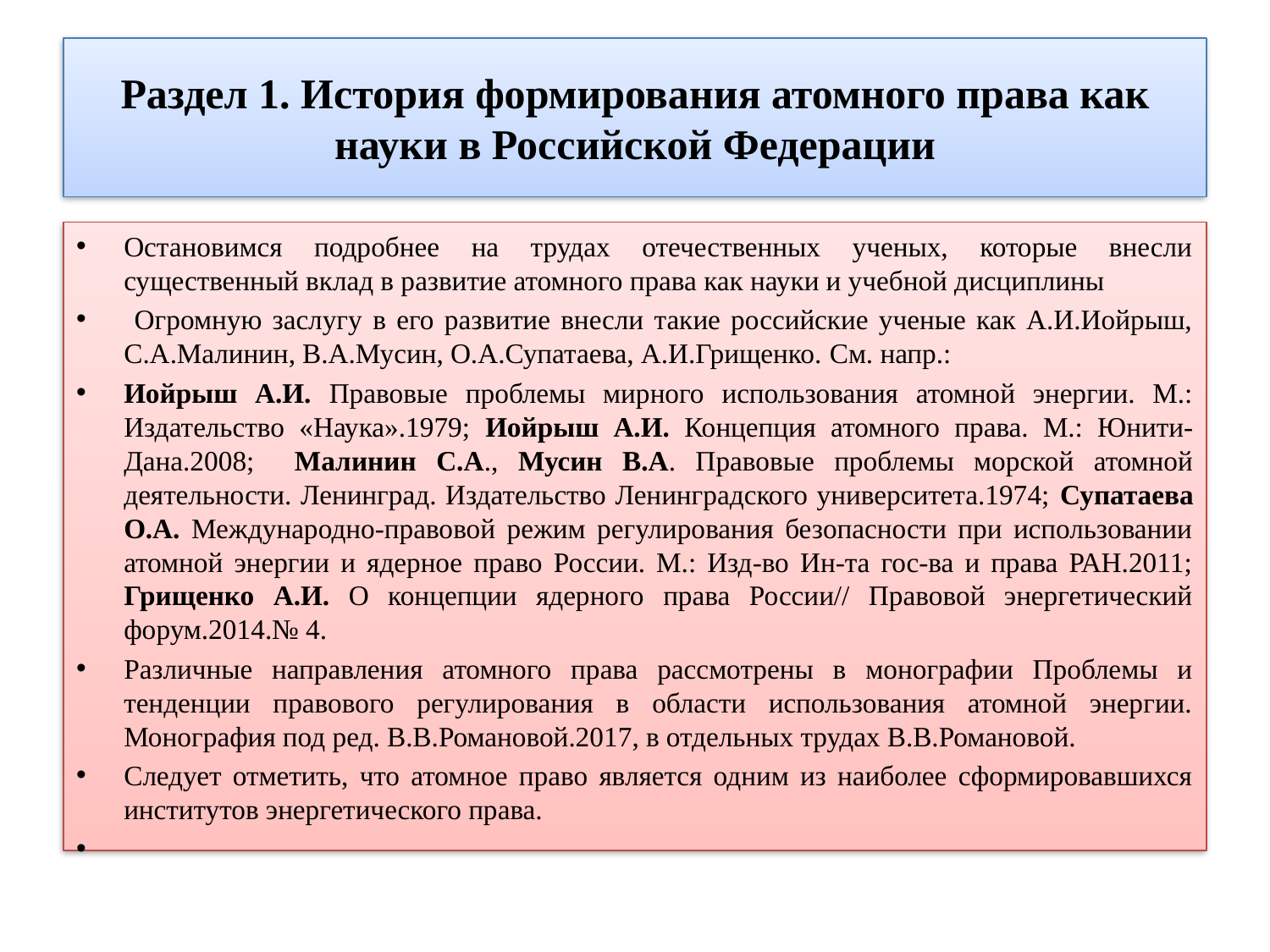

# Раздел 1. История формирования атомного права как науки в Российской Федерации
Остановимся подробнее на трудах отечественных ученых, которые внесли существенный вклад в развитие атомного права как науки и учебной дисциплины
 Огромную заслугу в его развитие внесли такие российские ученые как А.И.Иойрыш, С.А.Малинин, В.А.Мусин, О.А.Супатаева, А.И.Грищенко. Cм. напр.:
Иойрыш А.И. Правовые проблемы мирного использования атомной энергии. М.: Издательство «Наука».1979; Иойрыш А.И. Концепция атомного права. М.: Юнити-Дана.2008;  Малинин С.А., Мусин В.А. Правовые проблемы морской атомной деятельности. Ленинград. Издательство Ленинградского университета.1974; Супатаева О.А. Международно-правовой режим регулирования безопасности при использовании атомной энергии и ядерное право России. М.: Изд-во Ин-та гос-ва и права РАН.2011; Грищенко А.И. О концепции ядерного права России// Правовой энергетический форум.2014.№ 4.
Различные направления атомного права рассмотрены в монографии Проблемы и тенденции правового регулирования в области использования атомной энергии. Монография под ред. В.В.Романовой.2017, в отдельных трудах В.В.Романовой.
Следует отметить, что атомное право является одним из наиболее сформировавшихся институтов энергетического права.